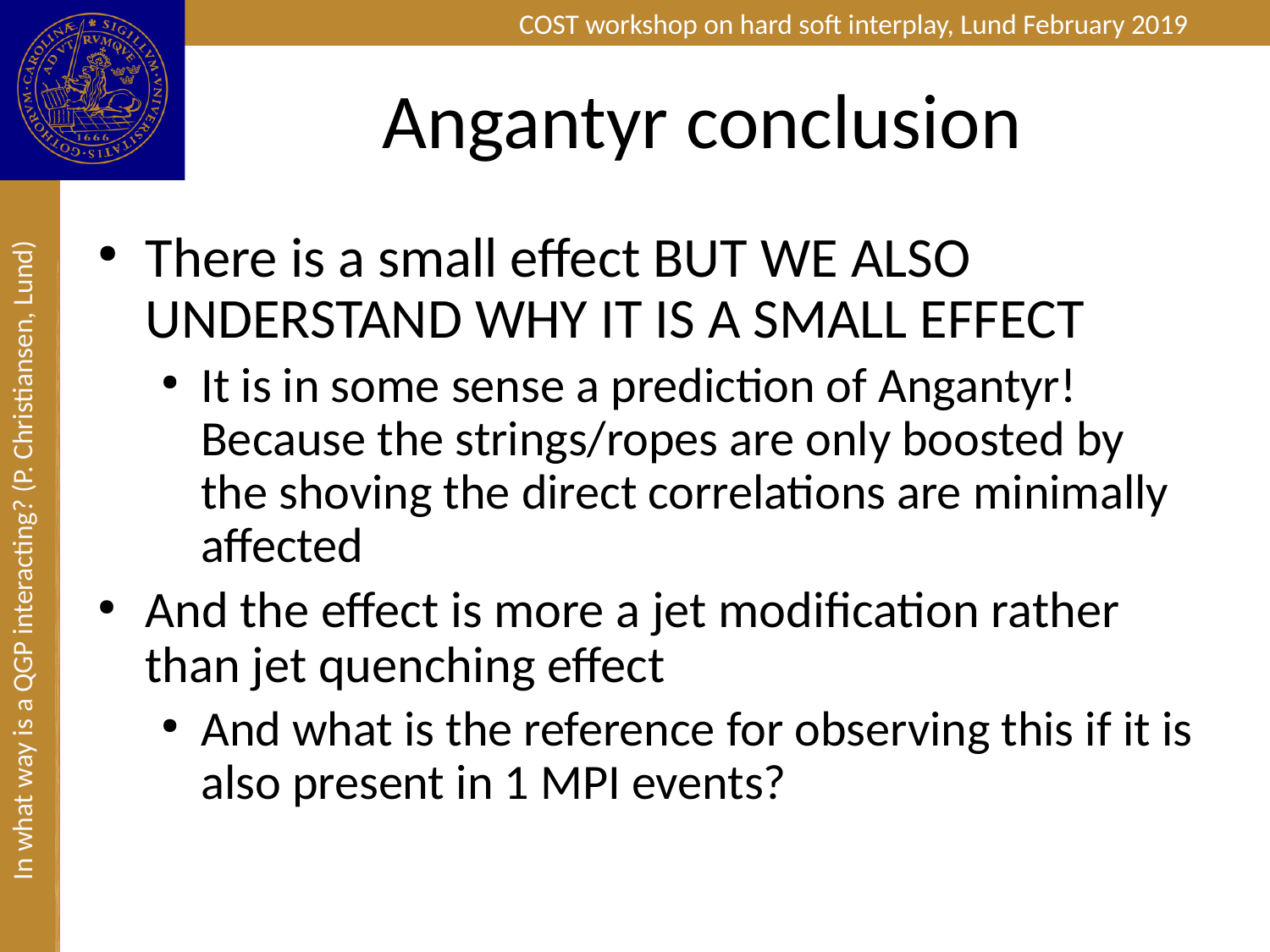

Angantyr conclusion
There is a small effect BUT WE ALSO UNDERSTAND WHY IT IS A SMALL EFFECT
It is in some sense a prediction of Angantyr!
Because the strings/ropes are only boosted by the shoving the direct correlations are minimally affected
And the effect is more a jet modification rather than jet quenching effect
And what is the reference for observing this if it is also present in 1 MPI events?